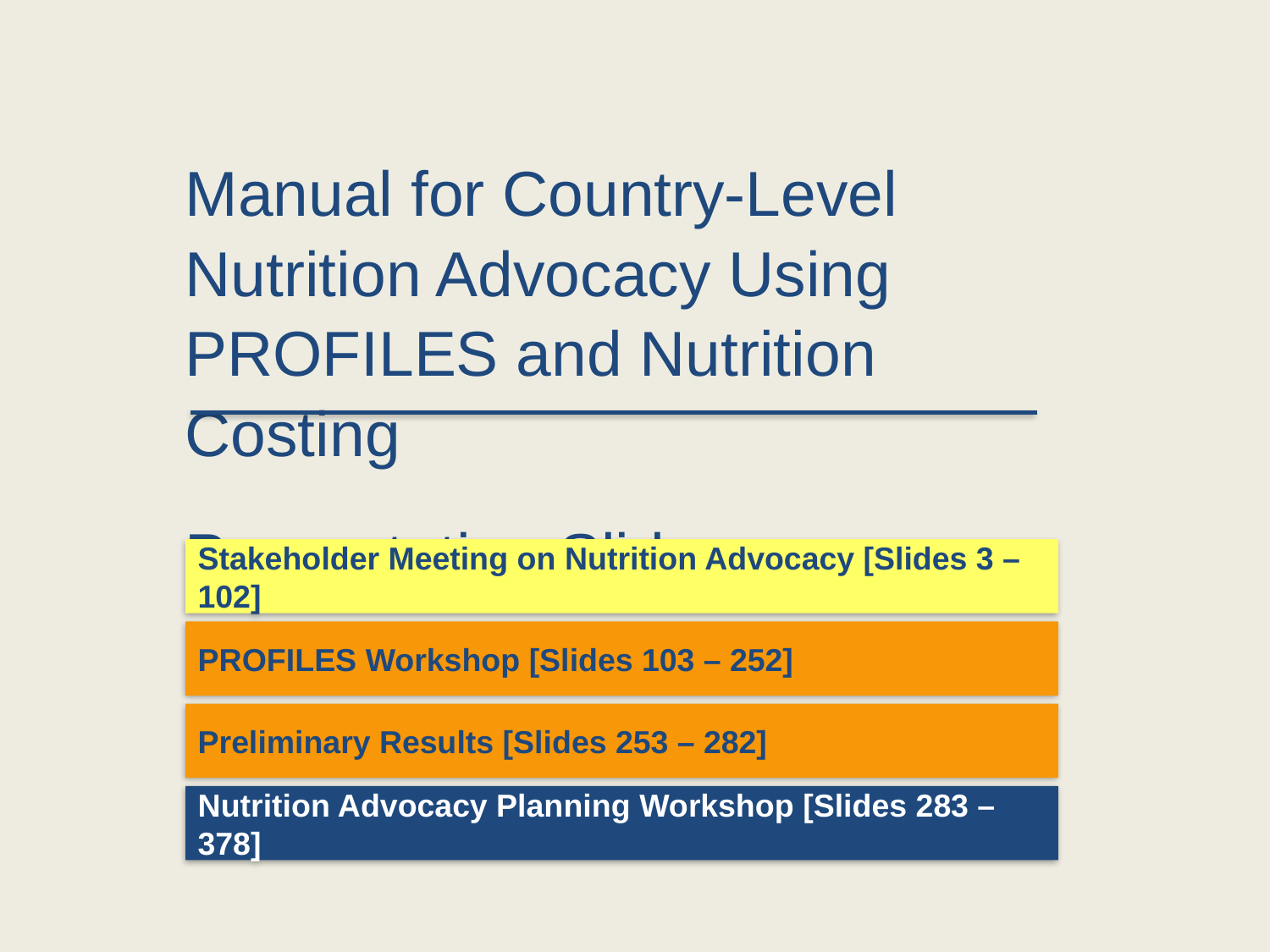

Manual for Country-Level Nutrition Advocacy Using PROFILES and Nutrition Costing
Presentation Slides
Stakeholder Meeting on Nutrition Advocacy [Slides 3 – 102]
PROFILES Workshop [Slides 103 – 252]
Preliminary Results [Slides 253 – 282]
Nutrition Advocacy Planning Workshop [Slides 283 – 378]